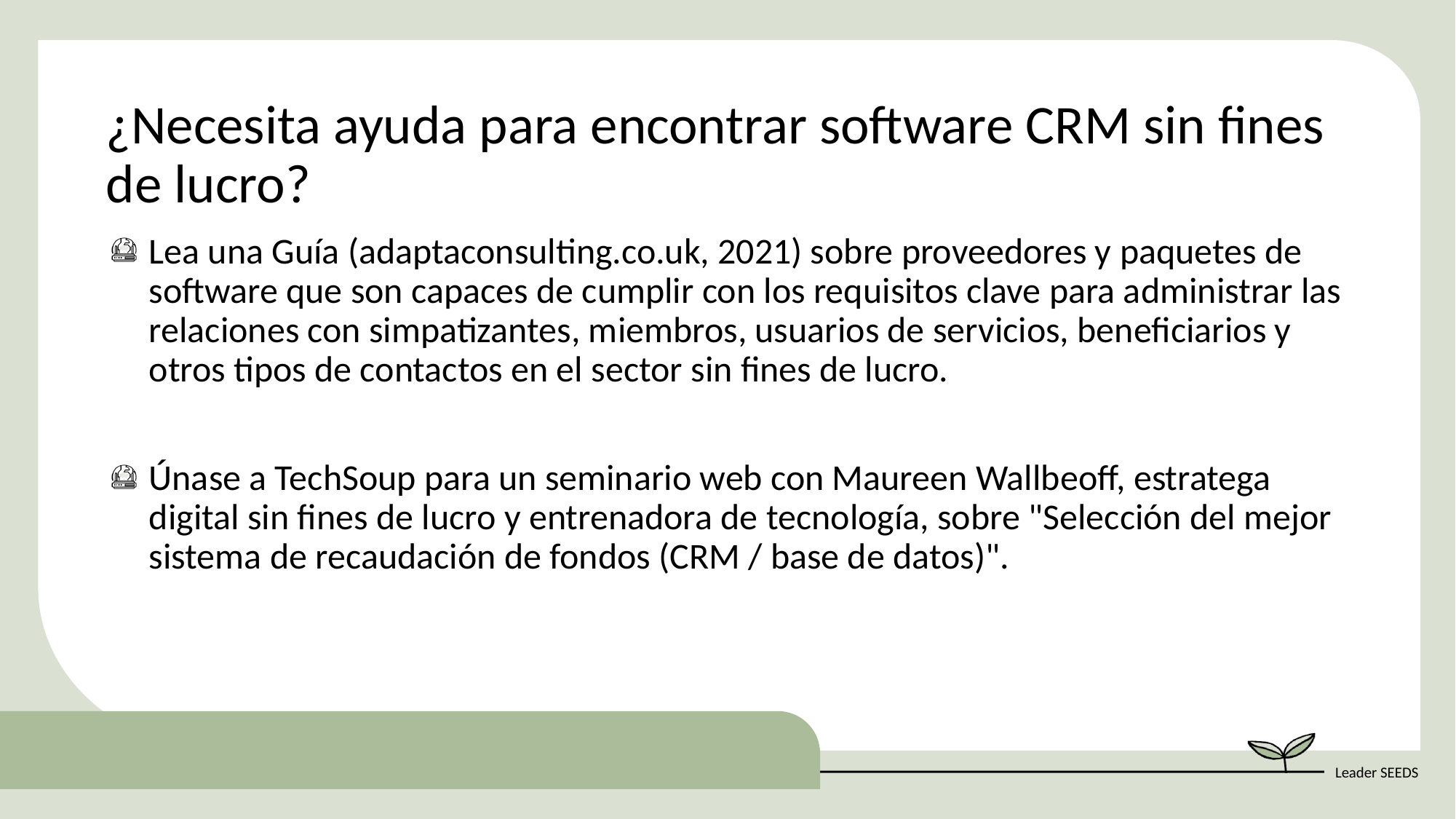

¿Necesita ayuda para encontrar software CRM sin fines de lucro?

Lea una Guía (adaptaconsulting.co.uk, 2021) sobre proveedores y paquetes de software que son capaces de cumplir con los requisitos clave para administrar las relaciones con simpatizantes, miembros, usuarios de servicios, beneficiarios y otros tipos de contactos en el sector sin fines de lucro.

Únase a TechSoup para un seminario web con Maureen Wallbeoff, estratega digital sin fines de lucro y entrenadora de tecnología, sobre "Selección del mejor sistema de recaudación de fondos (CRM / base de datos)".